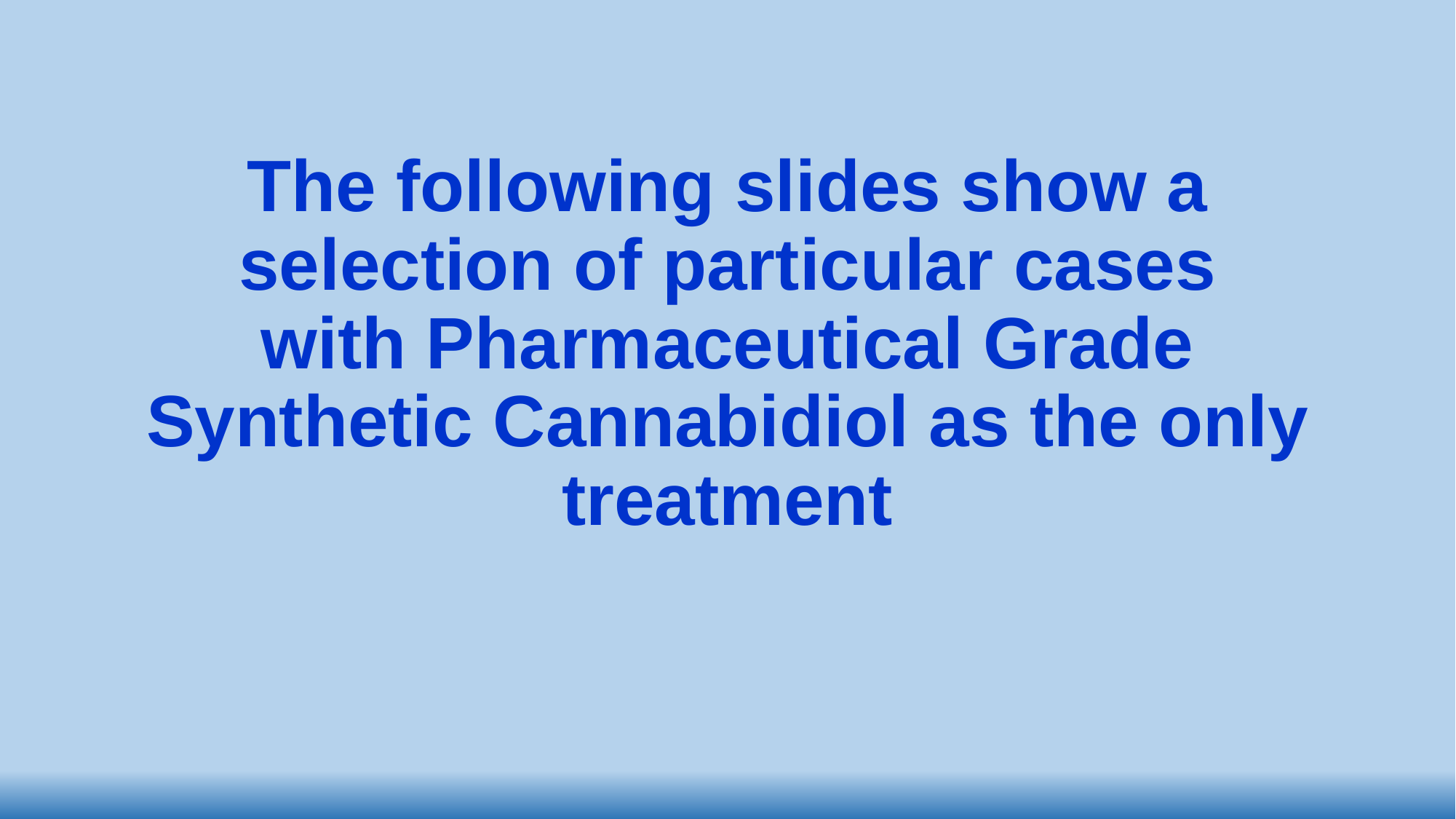

# The following slides show a selection of particular cases with Pharmaceutical Grade Synthetic Cannabidiol as the only treatment
14